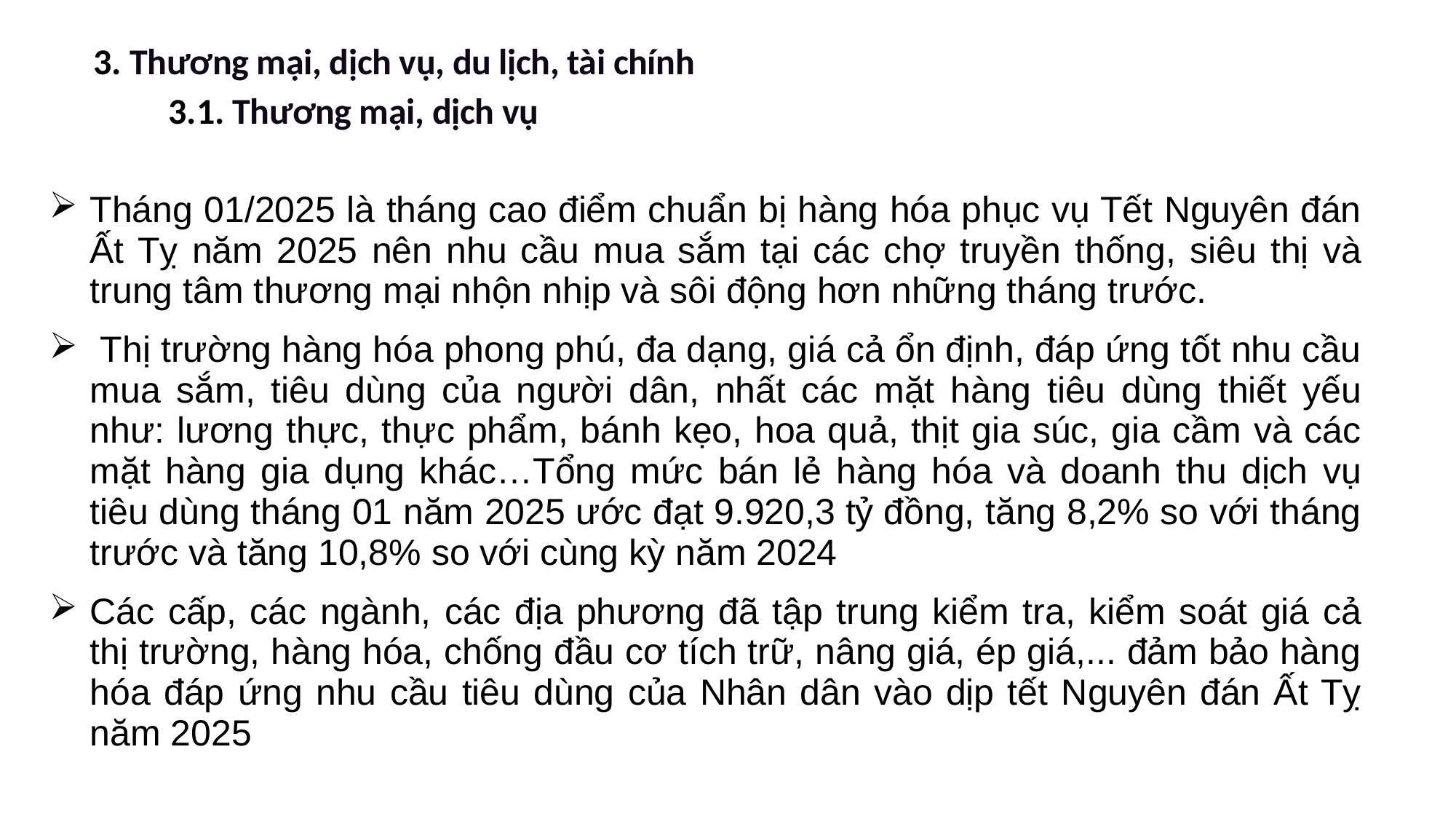

3. Thương mại, dịch vụ, du lịch, tài chính
3.1. Thương mại, dịch vụ
| Tháng 01/2025 là tháng cao điểm chuẩn bị hàng hóa phục vụ Tết Nguyên đán Ất Tỵ năm 2025 nên nhu cầu mua sắm tại các chợ truyền thống, siêu thị và trung tâm thương mại nhộn nhịp và sôi động hơn những tháng trước. Thị trường hàng hóa phong phú, đa dạng, giá cả ổn định, đáp ứng tốt nhu cầu mua sắm, tiêu dùng của người dân, nhất các mặt hàng tiêu dùng thiết yếu như: lương thực, thực phẩm, bánh kẹo, hoa quả, thịt gia súc, gia cầm và các mặt hàng gia dụng khác…Tổng mức bán lẻ hàng hóa và doanh thu dịch vụ tiêu dùng tháng 01 năm 2025 ước đạt 9.920,3 tỷ đồng, tăng 8,2% so với tháng trước và tăng 10,8% so với cùng kỳ năm 2024 Các cấp, các ngành, các địa phương đã tập trung kiểm tra, kiểm soát giá cả thị trường, hàng hóa, chống đầu cơ tích trữ, nâng giá, ép giá,... đảm bảo hàng hóa đáp ứng nhu cầu tiêu dùng của Nhân dân vào dịp tết Nguyên đán Ất Tỵ năm 2025 |
| --- |